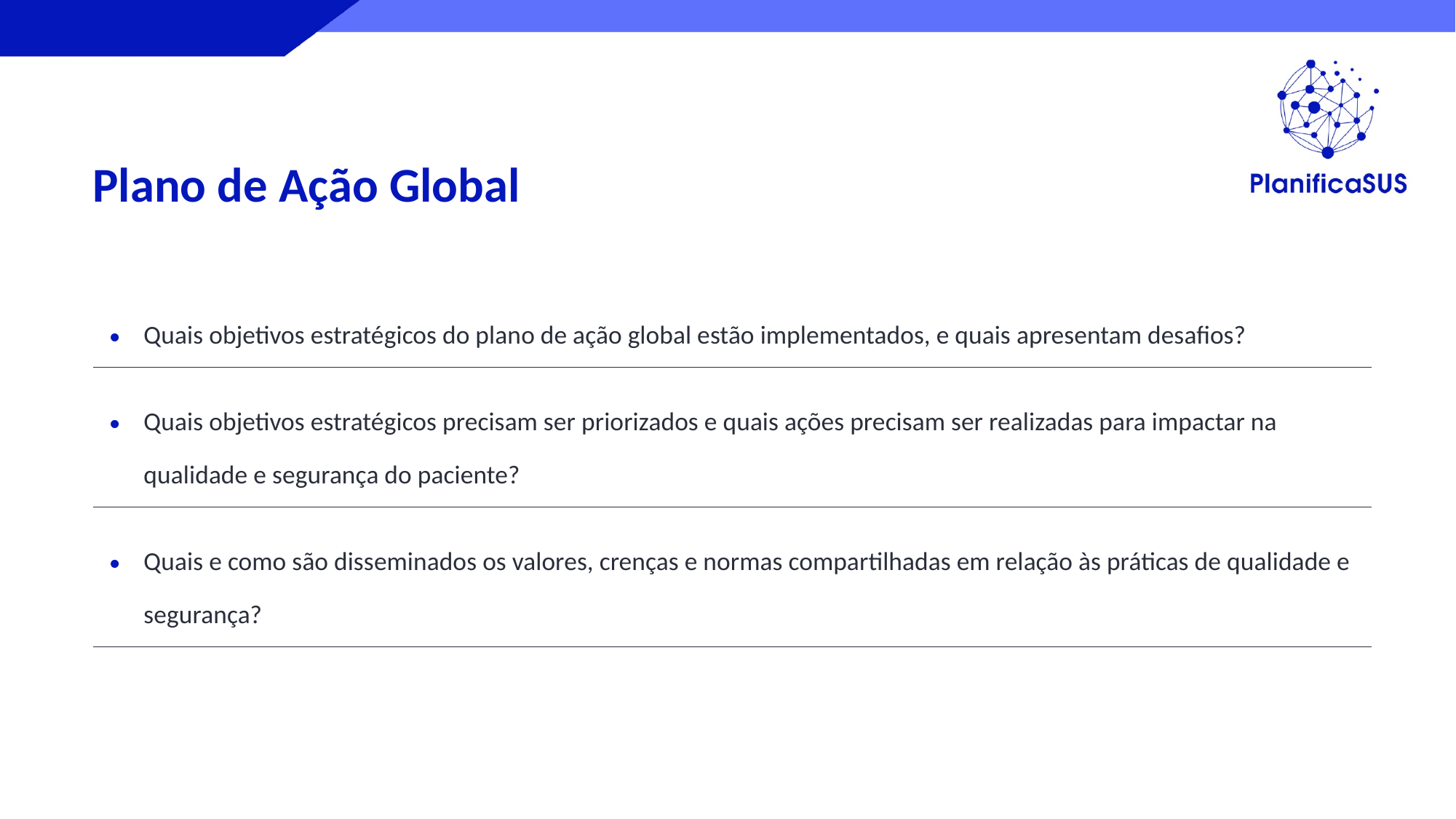

Plano de Ação Global
| Quais objetivos estratégicos do plano de ação global estão implementados, e quais apresentam desafios? |
| --- |
| Quais objetivos estratégicos precisam ser priorizados e quais ações precisam ser realizadas para impactar na qualidade e segurança do paciente? |
| Quais e como são disseminados os valores, crenças e normas compartilhadas em relação às práticas de qualidade e segurança? |